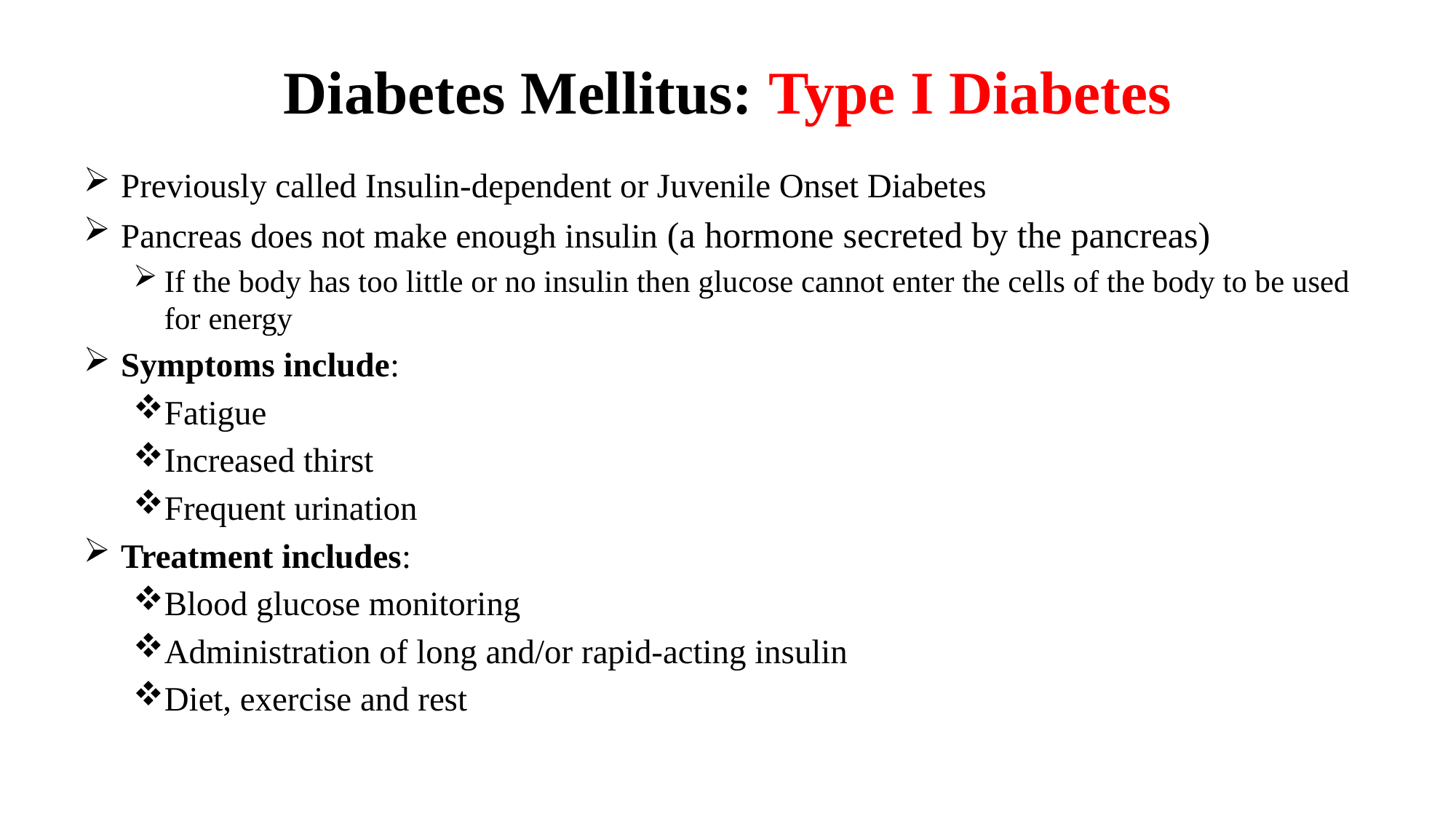

# Diabetes Mellitus: Type I Diabetes
Previously called Insulin-dependent or Juvenile Onset Diabetes
Pancreas does not make enough insulin (a hormone secreted by the pancreas)
If the body has too little or no insulin then glucose cannot enter the cells of the body to be used for energy
Symptoms include:
Fatigue
Increased thirst
Frequent urination
Treatment includes:
Blood glucose monitoring
Administration of long and/or rapid-acting insulin
Diet, exercise and rest